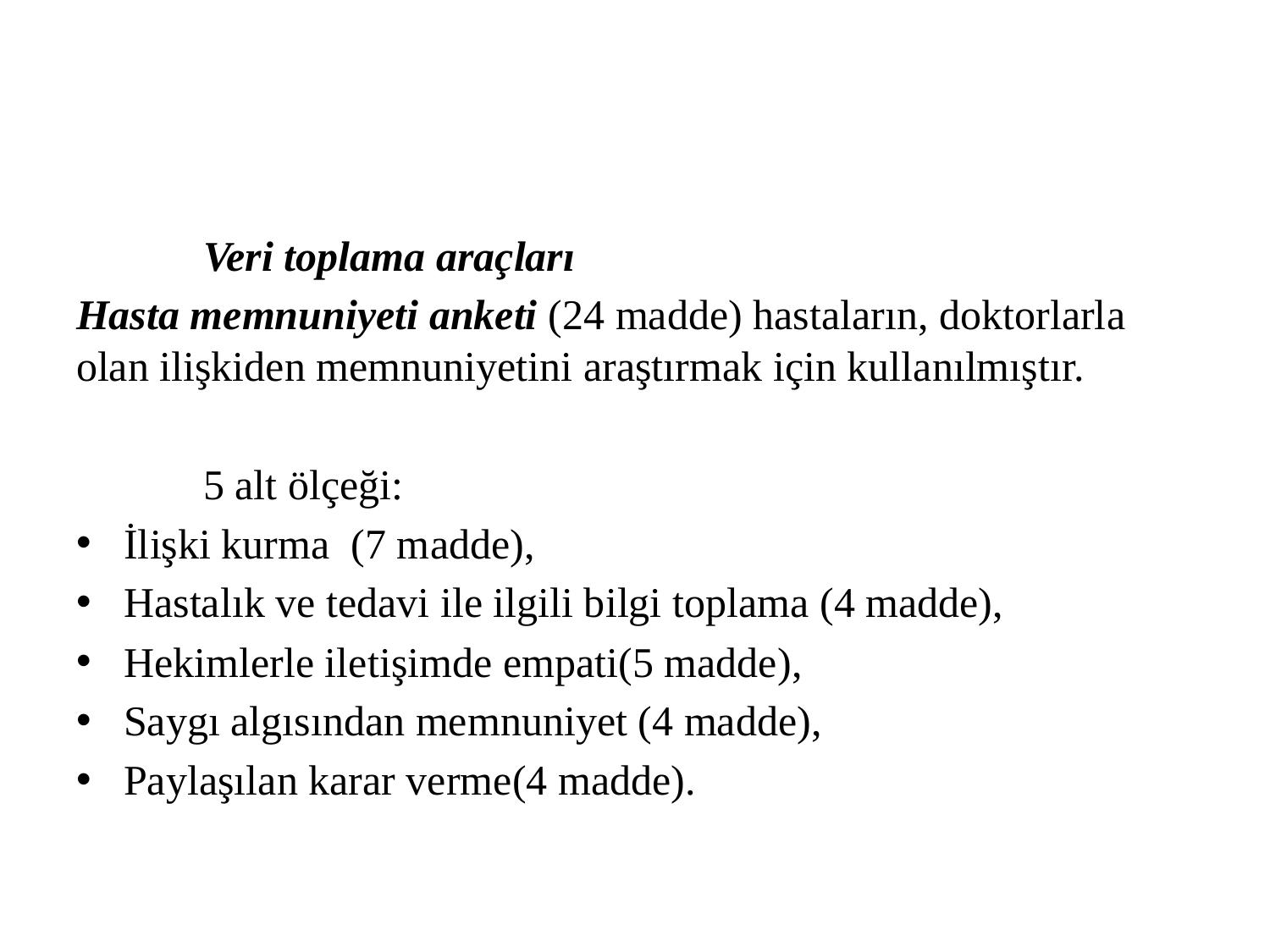

#
	Veri toplama araçları
Hasta memnuniyeti anketi (24 madde) hastaların, doktorlarla olan ilişkiden memnuniyetini araştırmak için kullanılmıştır.

	5 alt ölçeği:
İlişki kurma  (7 madde),
Hastalık ve tedavi ile ilgili bilgi toplama (4 madde),
Hekimlerle iletişimde empati(5 madde),
Saygı algısından memnuniyet (4 madde),
Paylaşılan karar verme(4 madde).